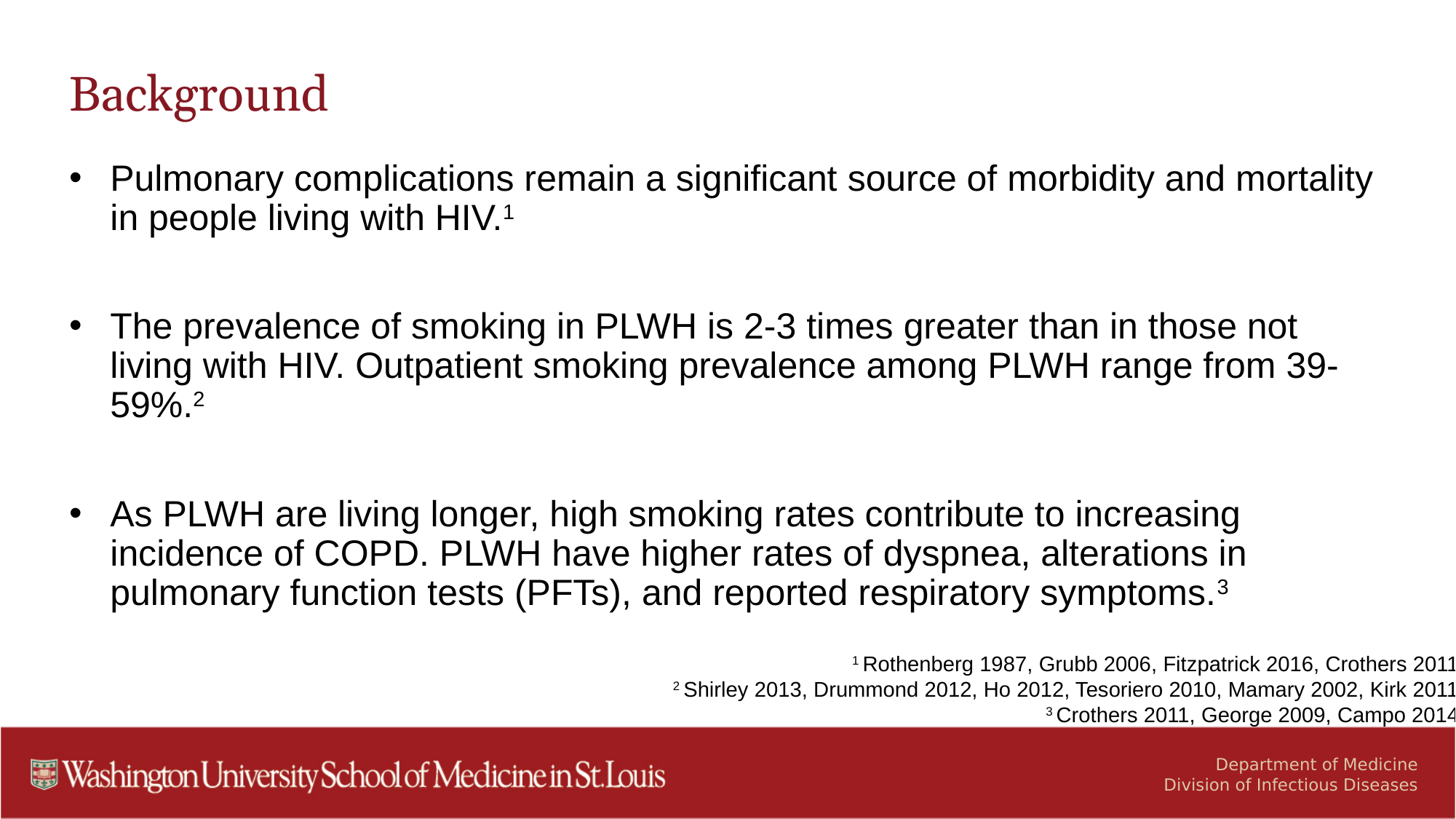

# Background
Pulmonary complications remain a significant source of morbidity and mortality in people living with HIV.1

The prevalence of smoking in PLWH is 2-3 times greater than in those not living with HIV. Outpatient smoking prevalence among PLWH range from 39-59%.2

As PLWH are living longer, high smoking rates contribute to increasing incidence of COPD. PLWH have higher rates of dyspnea, alterations in pulmonary function tests (PFTs), and reported respiratory symptoms.3

1 Rothenberg 1987, Grubb 2006, Fitzpatrick 2016, Crothers 2011
2 Shirley 2013, Drummond 2012, Ho 2012, Tesoriero 2010, Mamary 2002, Kirk 2011
3 Crothers 2011, George 2009, Campo 2014